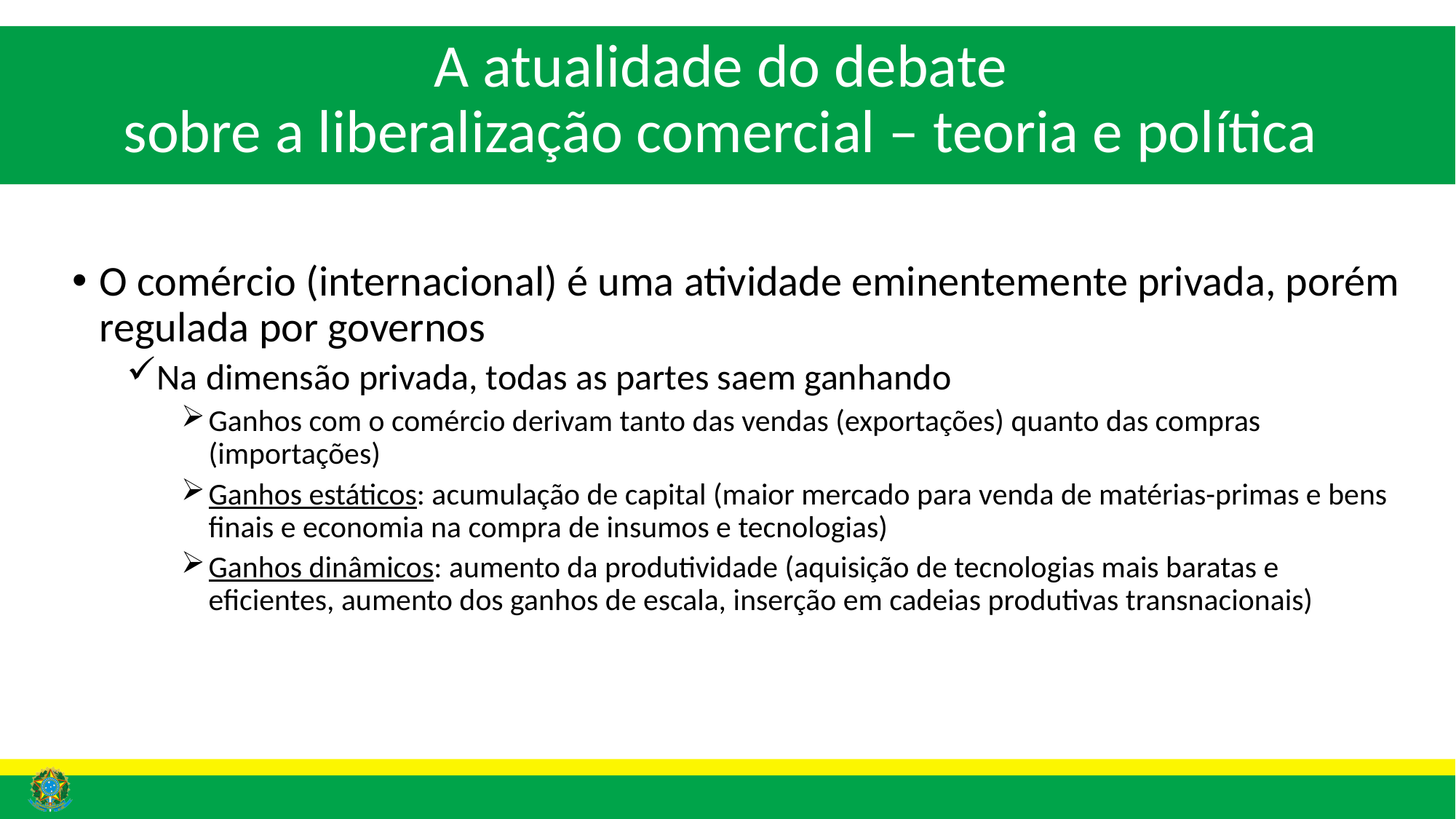

# A atualidade do debate sobre a liberalização comercial – teoria e política
O comércio (internacional) é uma atividade eminentemente privada, porém regulada por governos
Na dimensão privada, todas as partes saem ganhando
Ganhos com o comércio derivam tanto das vendas (exportações) quanto das compras (importações)
Ganhos estáticos: acumulação de capital (maior mercado para venda de matérias-primas e bens finais e economia na compra de insumos e tecnologias)
Ganhos dinâmicos: aumento da produtividade (aquisição de tecnologias mais baratas e eficientes, aumento dos ganhos de escala, inserção em cadeias produtivas transnacionais)